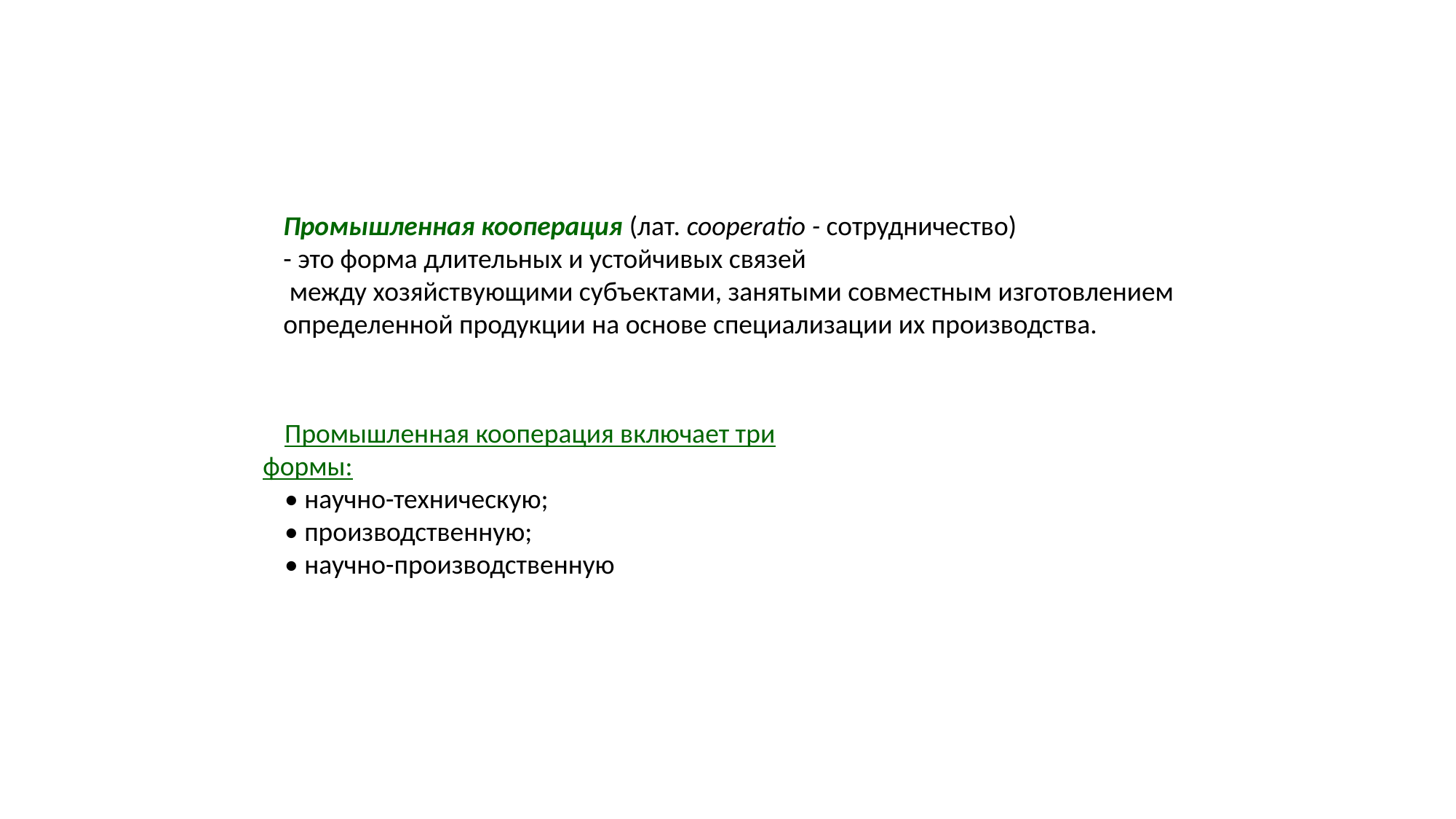

Промышленная кооперация (лат. cooperatio - сотрудничество)
- это форма длительных и устойчивых связей
 между хозяйствующими субъектами, занятыми совместным изготовлением
определенной продукции на основе специализации их производства.
Промышленная кооперация включает три формы:
• научно-техническую;
• производственную;
• научно-производственную